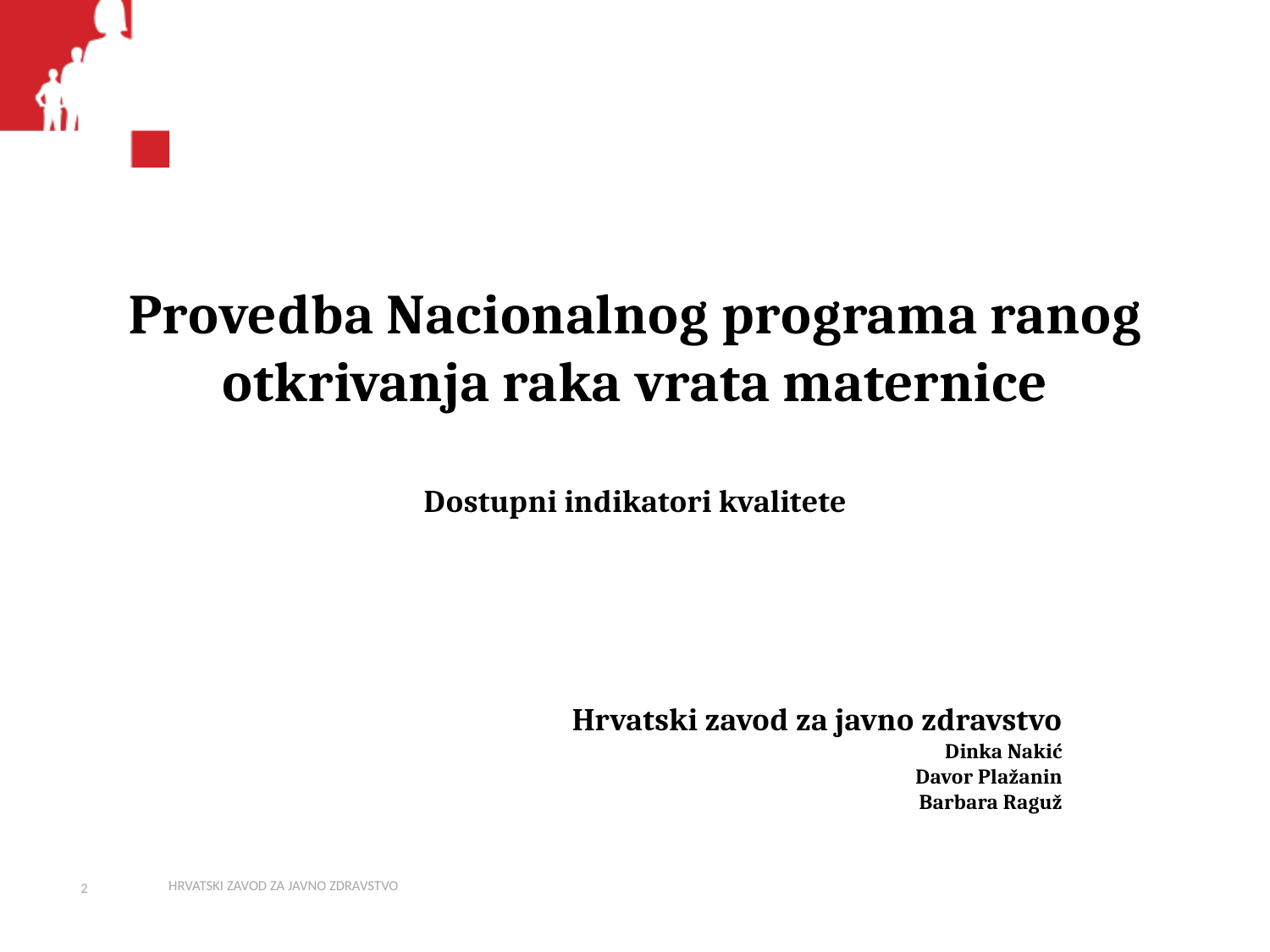

# Provedba Nacionalnog programa ranog otkrivanja raka vrata maternice Dostupni indikatori kvalitete
Hrvatski zavod za javno zdravstvo
Dinka Nakić
Davor Plažanin
Barbara Raguž